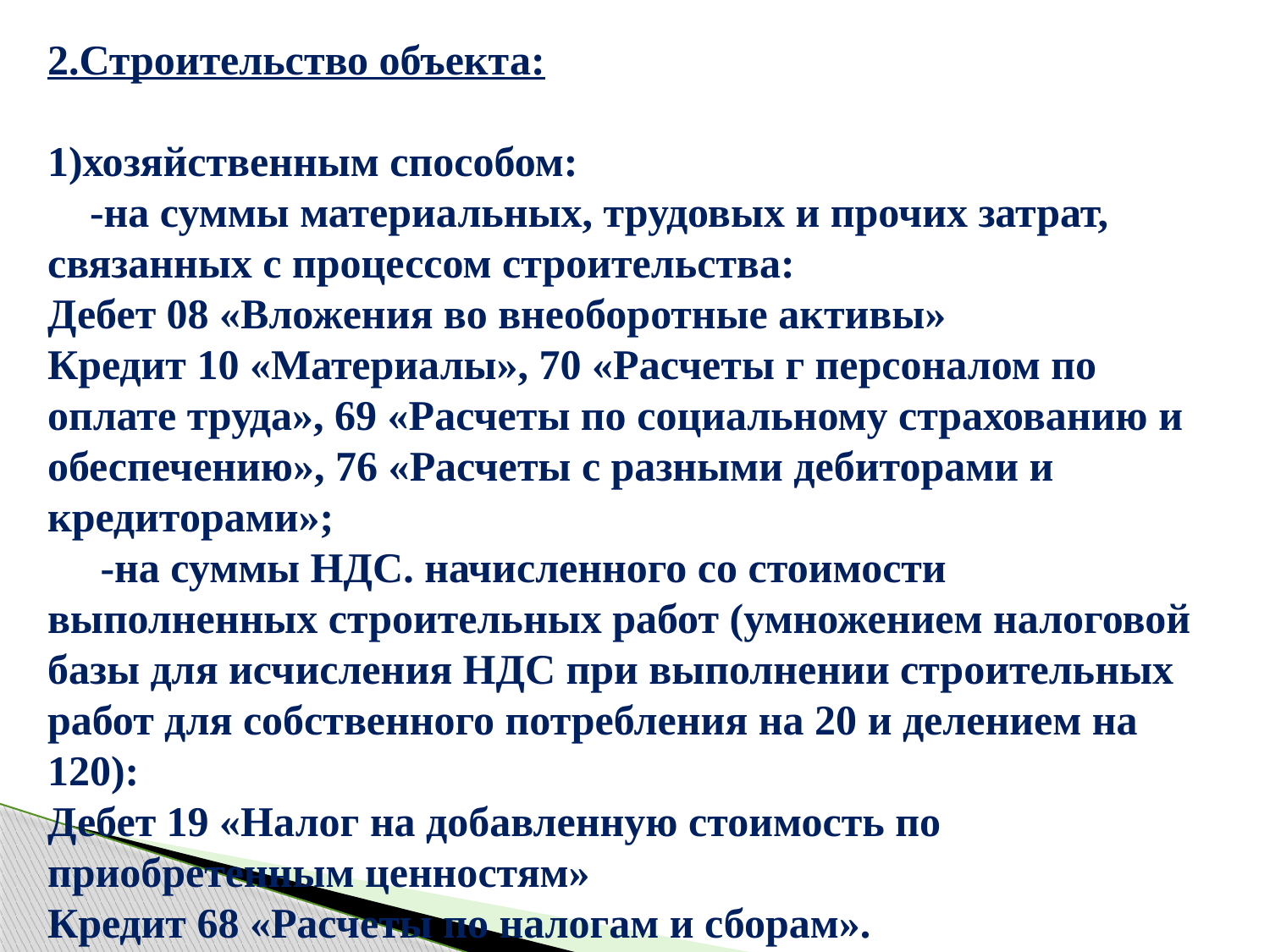

2.Строительство объекта:

1)хозяйственным способом:
    -на суммы материальных, трудовых и прочих затрат, связанных с процессом строительства:
Дебет 08 «Вложения во внеоборотные активы»
Кредит 10 «Материалы», 70 «Расчеты г персоналом по оплате труда», 69 «Расчеты по социальному страхованию и обеспечению», 76 «Расчеты с разными дебиторами и кредиторами»;
     -на суммы НДС. начисленного со стоимости выполненных строительных работ (умножением налоговой базы для исчисления НДС при выполнении строительных работ для собственного потребления на 20 и делением на 120):
Дебет 19 «Налог на добавленную стоимость по приобретенным ценностям»
Кредит 68 «Расчеты по налогам и сборам».